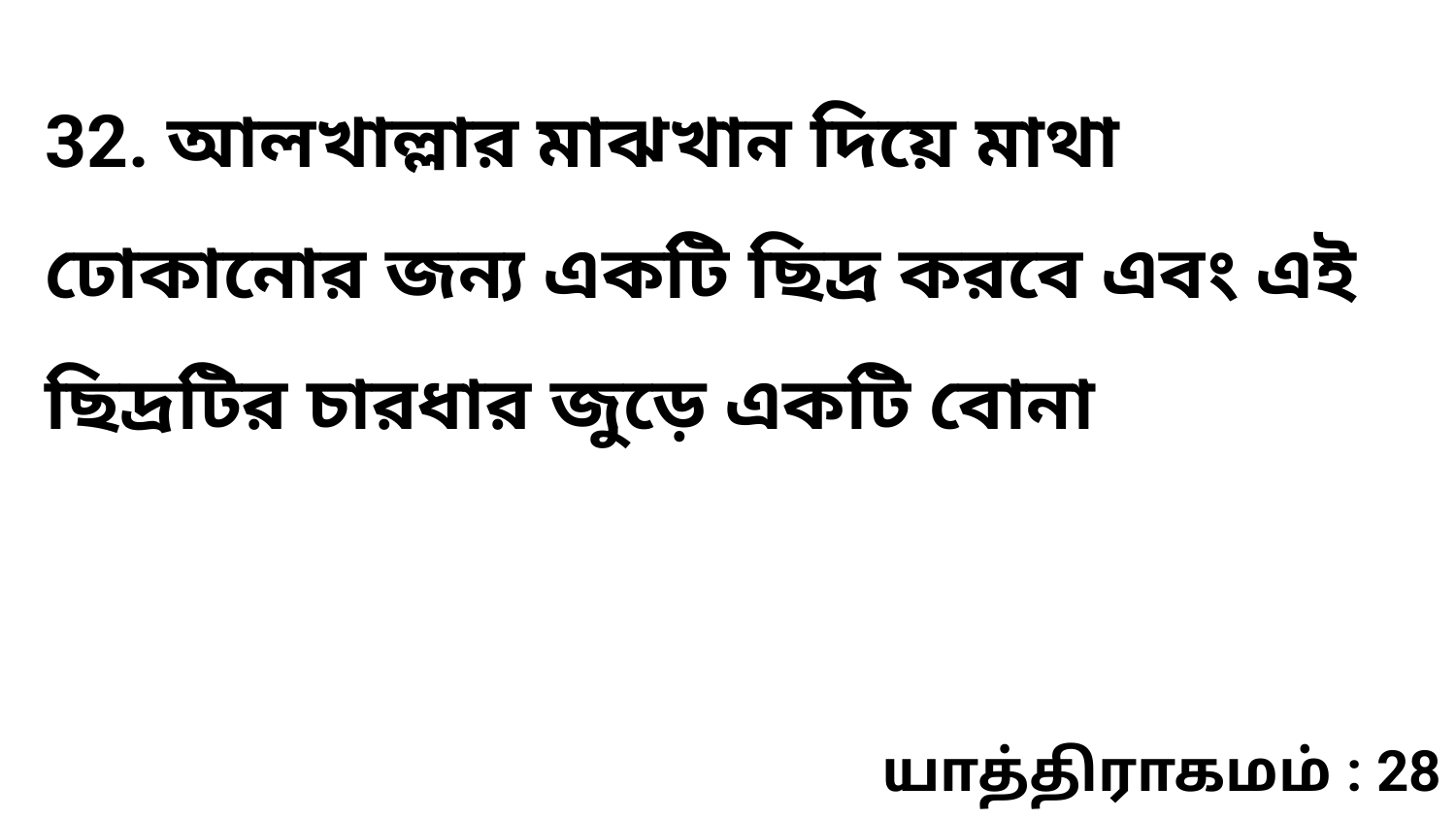

32. আলখাল্লার মাঝখান দিয়ে মাথা ঢোকানোর জন্য একটি ছিদ্র করবে এবং এই ছিদ্রটির চারধার জুড়ে একটি বোনা
யாத்திராகமம் : 28